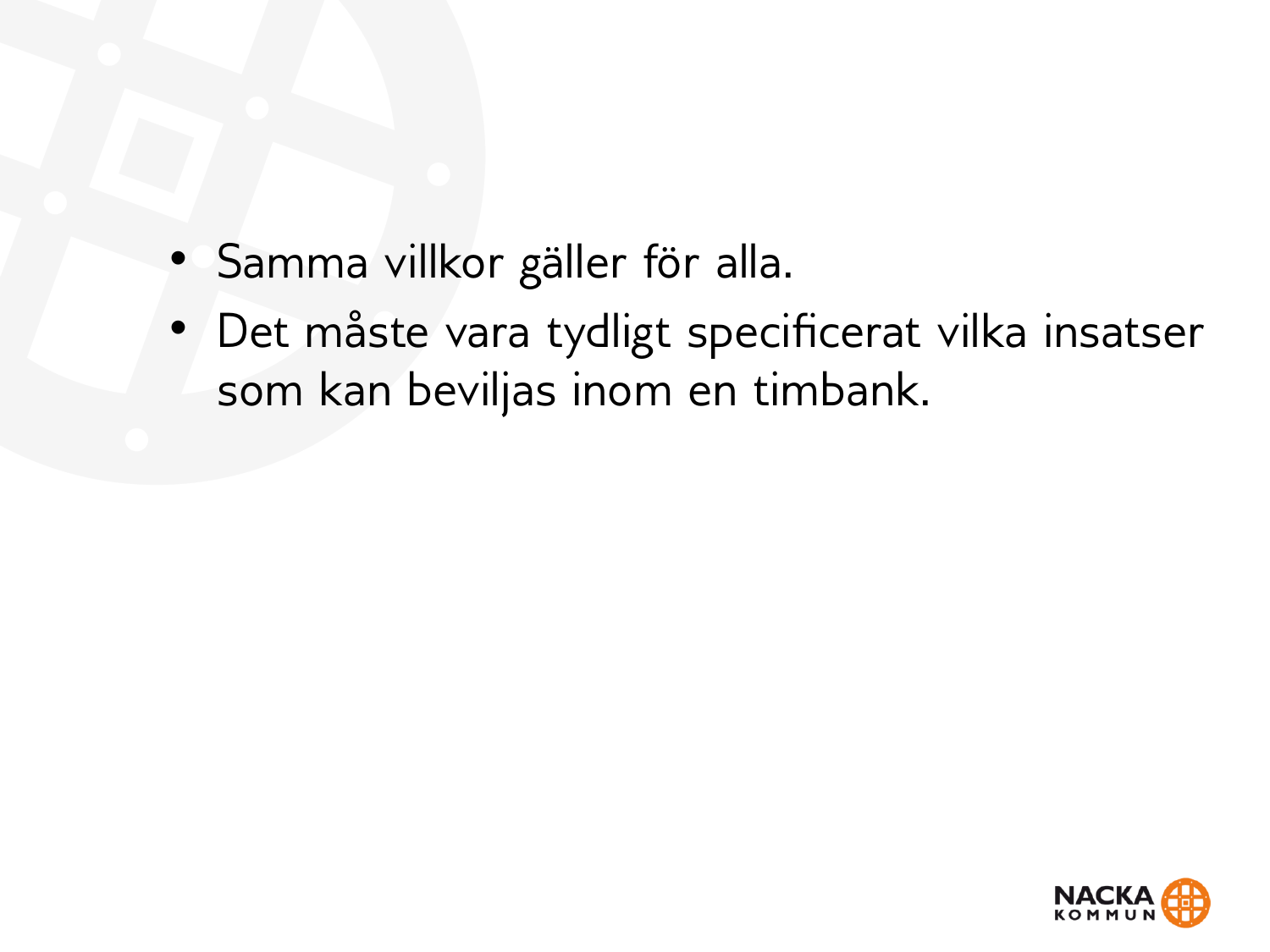

#
Samma villkor gäller för alla.
Det måste vara tydligt specificerat vilka insatser som kan beviljas inom en timbank.